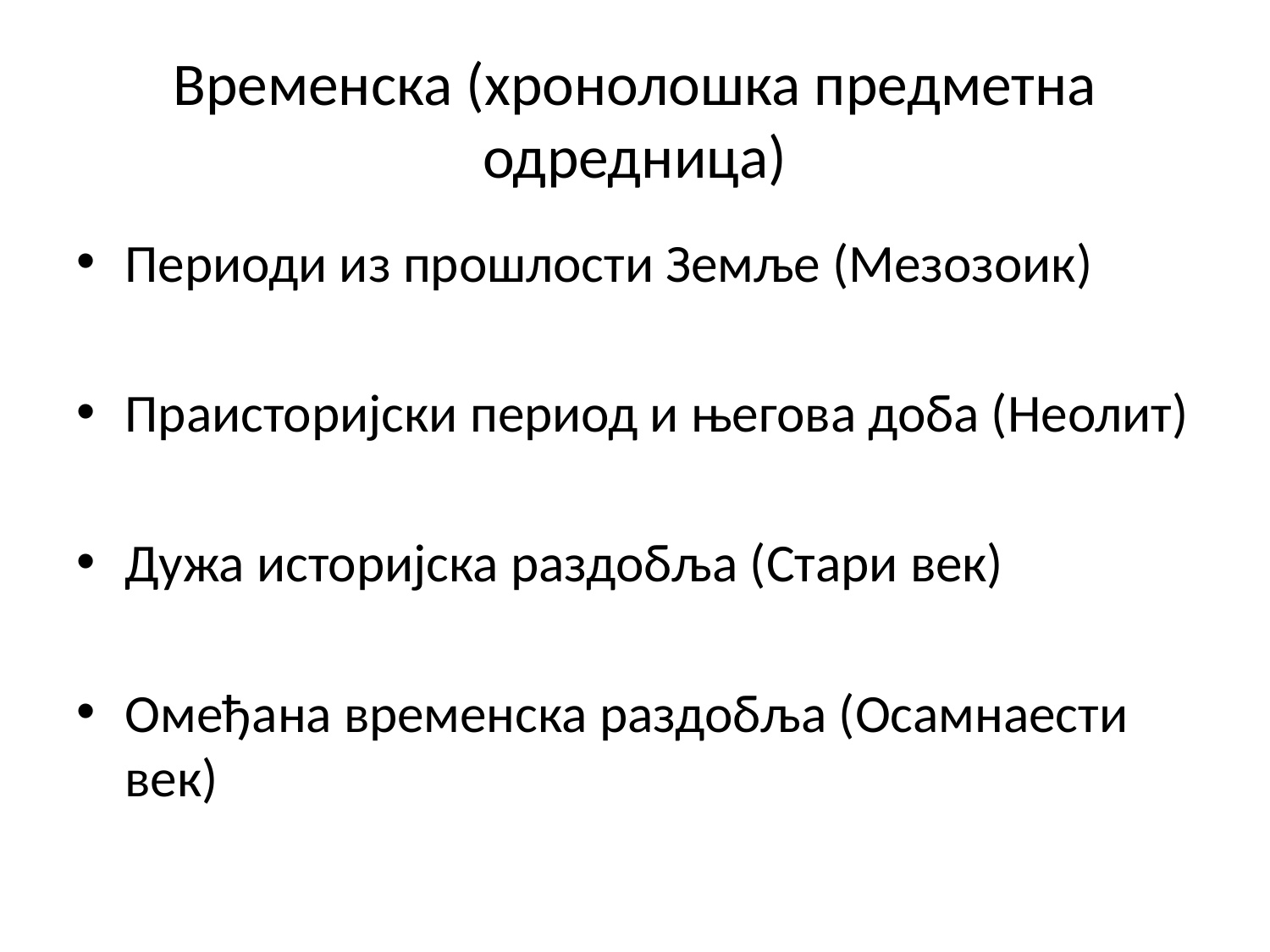

# Временска (хронолошка предметна одредница)
Периоди из прошлости Земље (Мезозоик)

Праисторијски период и његова доба (Неолит)

Дужа историјска раздобља (Стари век)

Омеђана временска раздобља (Осамнаести век)